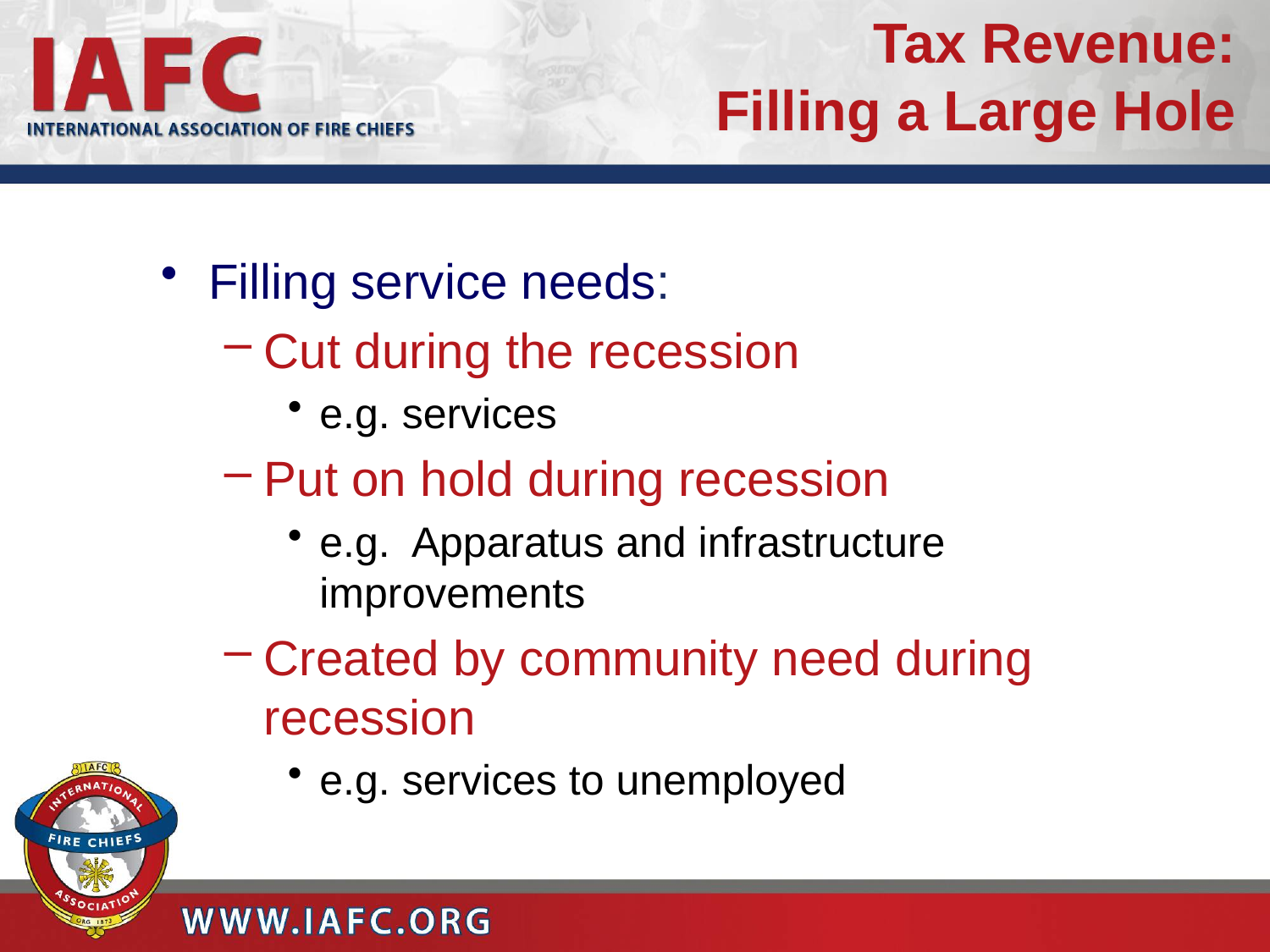

# Tax Revenue: Filling a Large Hole
Filling service needs:
Cut during the recession
e.g. services
Put on hold during recession
e.g.  Apparatus and infrastructure improvements
Created by community need during recession
e.g. services to unemployed